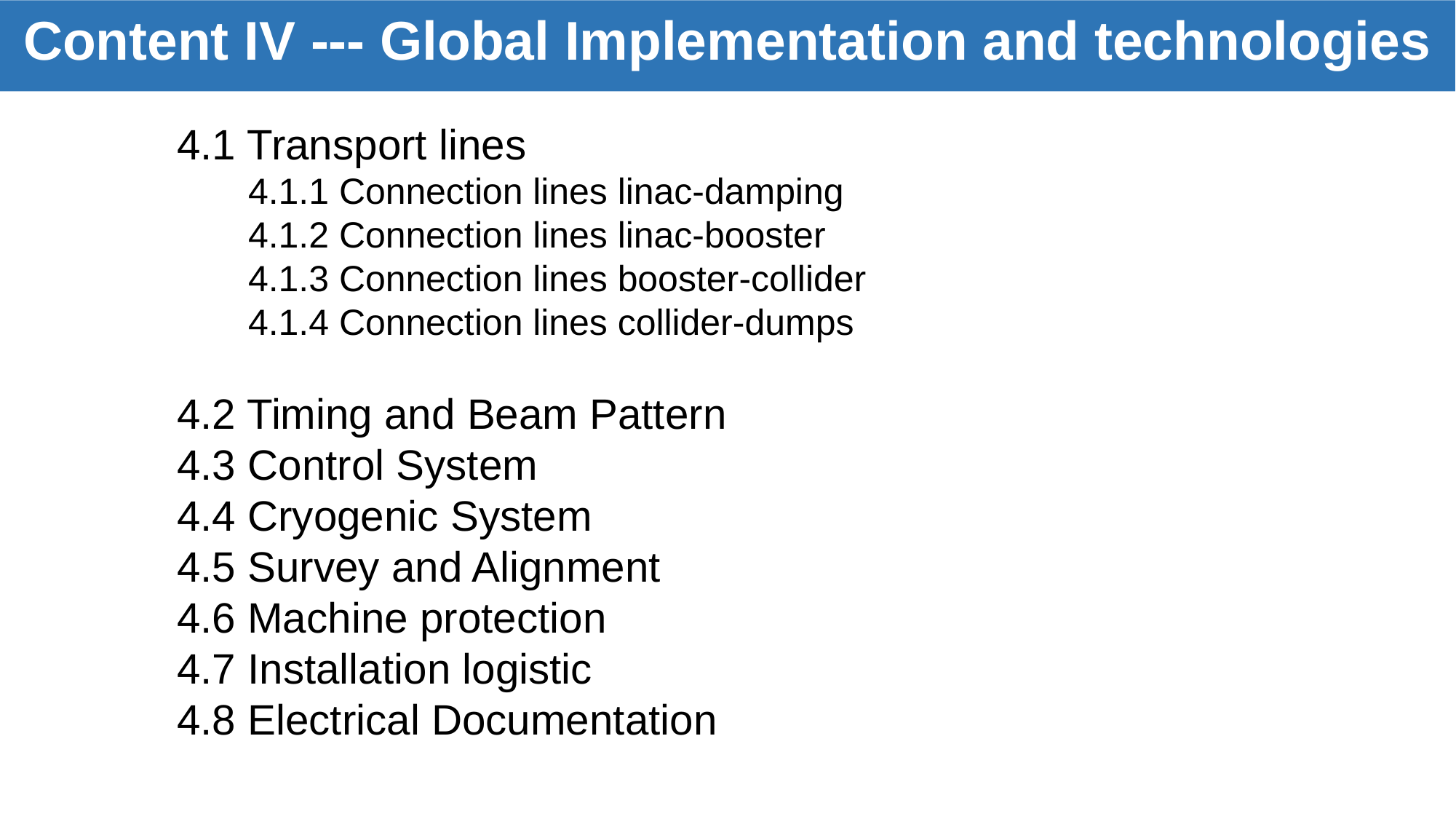

Content IV --- Global Implementation and technologies
4.1 Transport lines
       4.1.1 Connection lines linac-damping
       4.1.2 Connection lines linac-booster
       4.1.3 Connection lines booster-collider
       4.1.4 Connection lines collider-dumps

4.2 Timing and Beam Pattern
4.3 Control System
4.4 Cryogenic System
4.5 Survey and Alignment
4.6 Machine protection
4.7 Installation logistic
4.8 Electrical Documentation